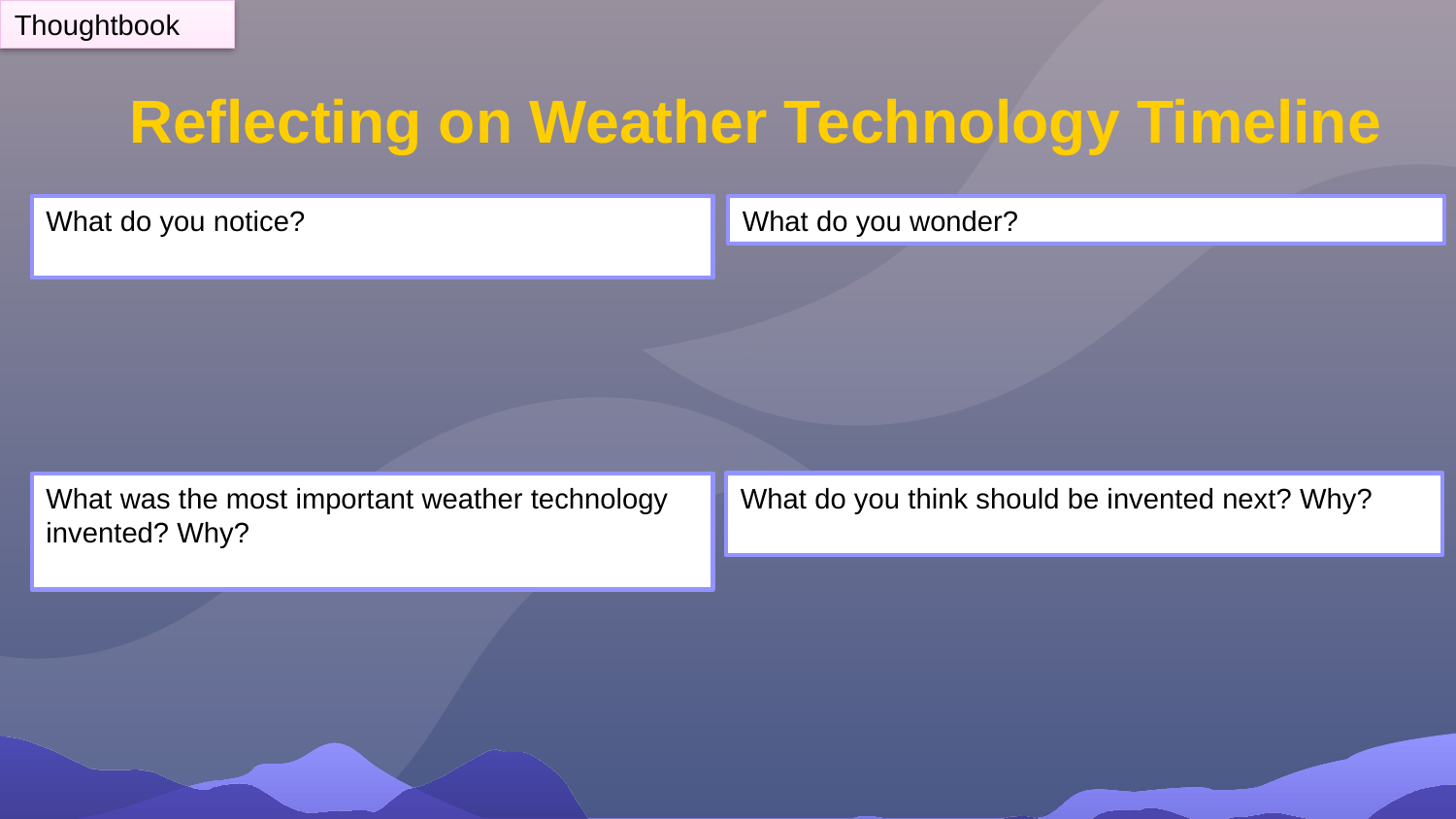

Thoughtbook
# Reflecting on Weather Technology Timeline
What do you wonder?
What do you notice?

What do you think should be invented next? Why?

What was the most important weather technology invented? Why?